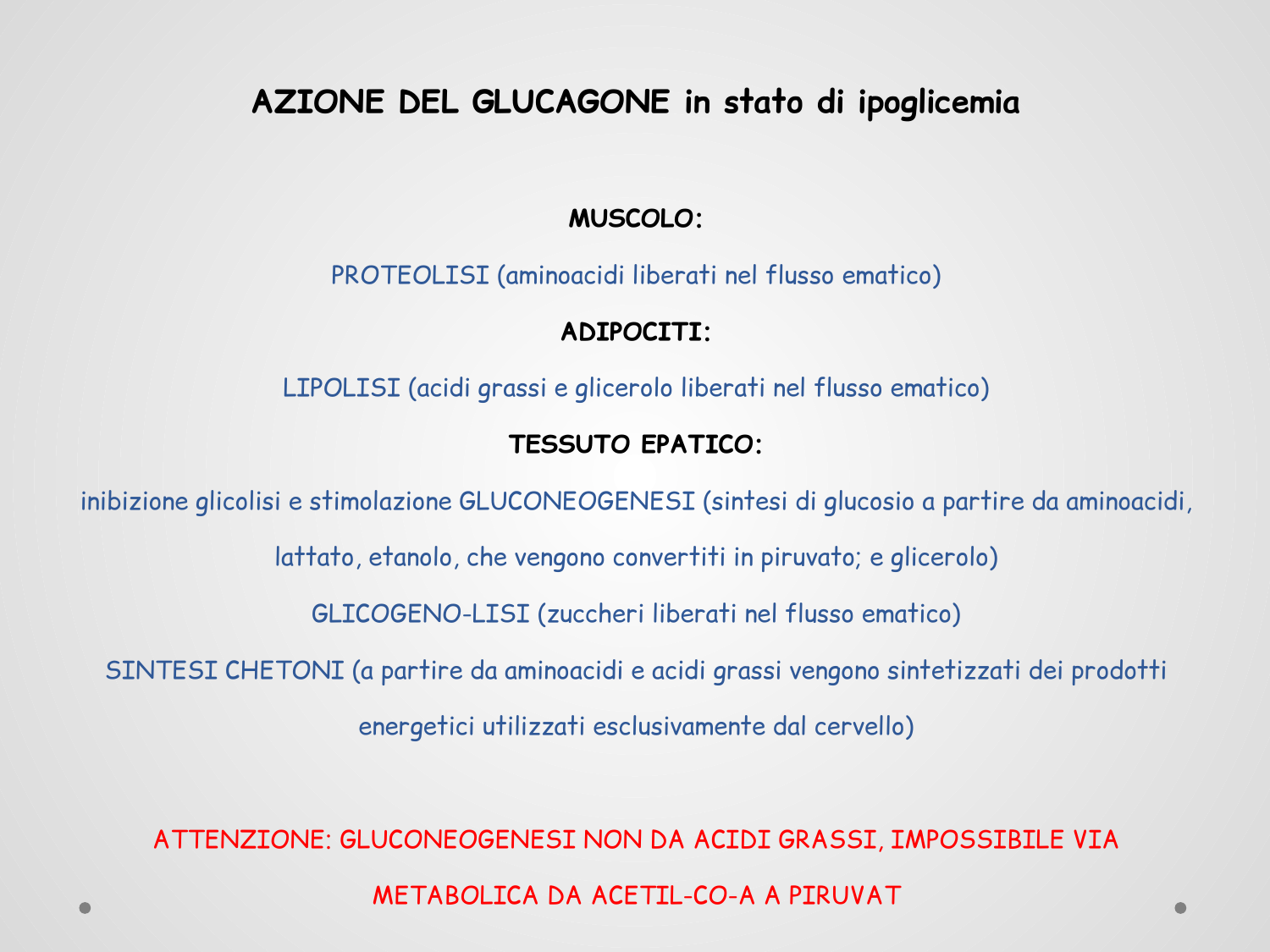

AZIONE DEL GLUCAGONE in stato di ipoglicemia
MUSCOLO:
PROTEOLISI (aminoacidi liberati nel flusso ematico)
ADIPOCITI:
LIPOLISI (acidi grassi e glicerolo liberati nel flusso ematico)
TESSUTO EPATICO:
inibizione glicolisi e stimolazione GLUCONEOGENESI (sintesi di glucosio a partire da aminoacidi, lattato, etanolo, che vengono convertiti in piruvato; e glicerolo)
GLICOGENO-LISI (zuccheri liberati nel flusso ematico)
SINTESI CHETONI (a partire da aminoacidi e acidi grassi vengono sintetizzati dei prodotti energetici utilizzati esclusivamente dal cervello)
ATTENZIONE: GLUCONEOGENESI NON DA ACIDI GRASSI, IMPOSSIBILE VIA METABOLICA DA ACETIL-CO-A A PIRUVAT